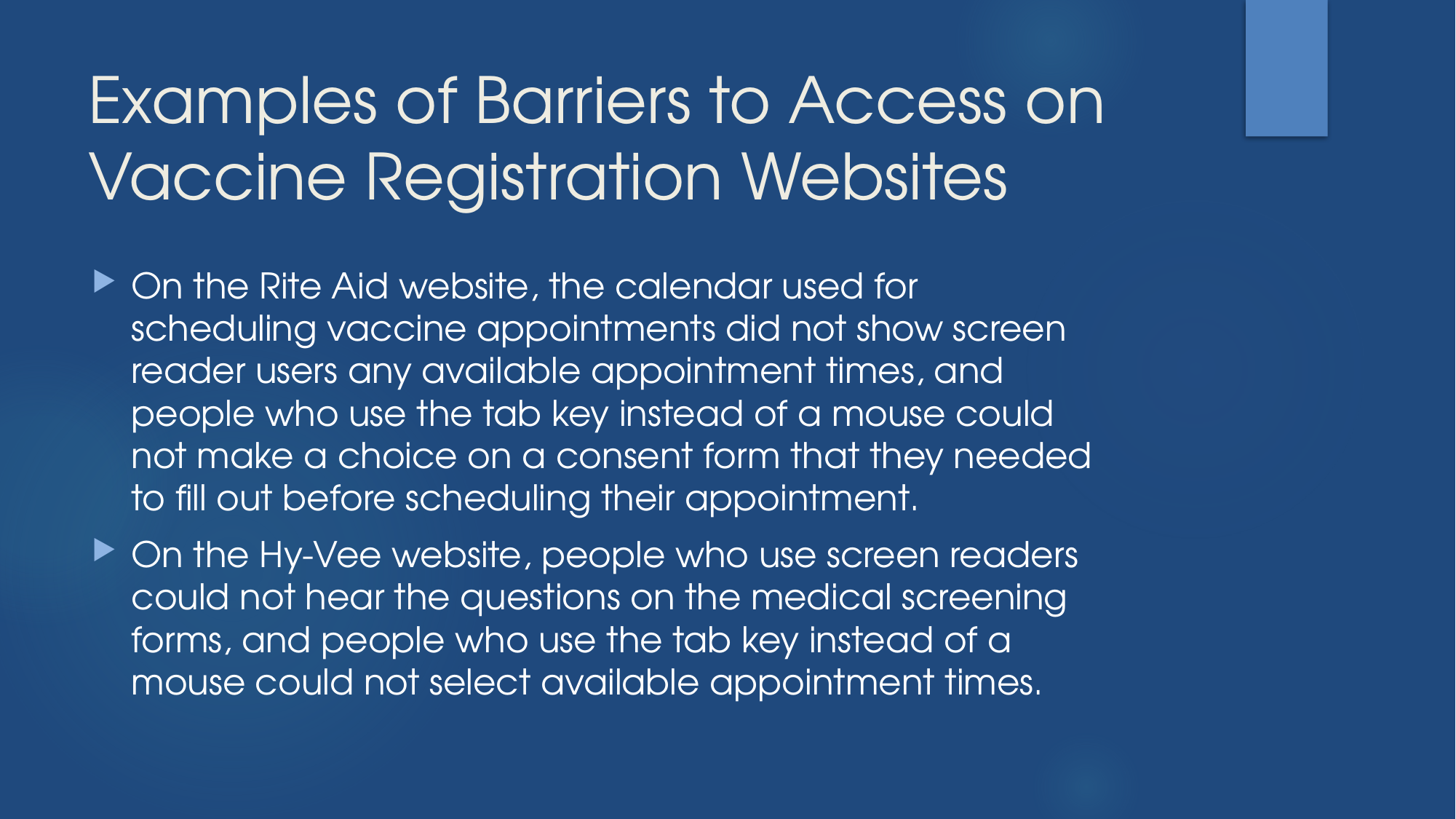

# Examples of Barriers to Access on Vaccine Registration Websites
On the Rite Aid website, the calendar used for scheduling vaccine appointments did not show screen reader users any available appointment times, and people who use the tab key instead of a mouse could not make a choice on a consent form that they needed to fill out before scheduling their appointment.
On the Hy-Vee website, people who use screen readers could not hear the questions on the medical screening forms, and people who use the tab key instead of a mouse could not select available appointment times.